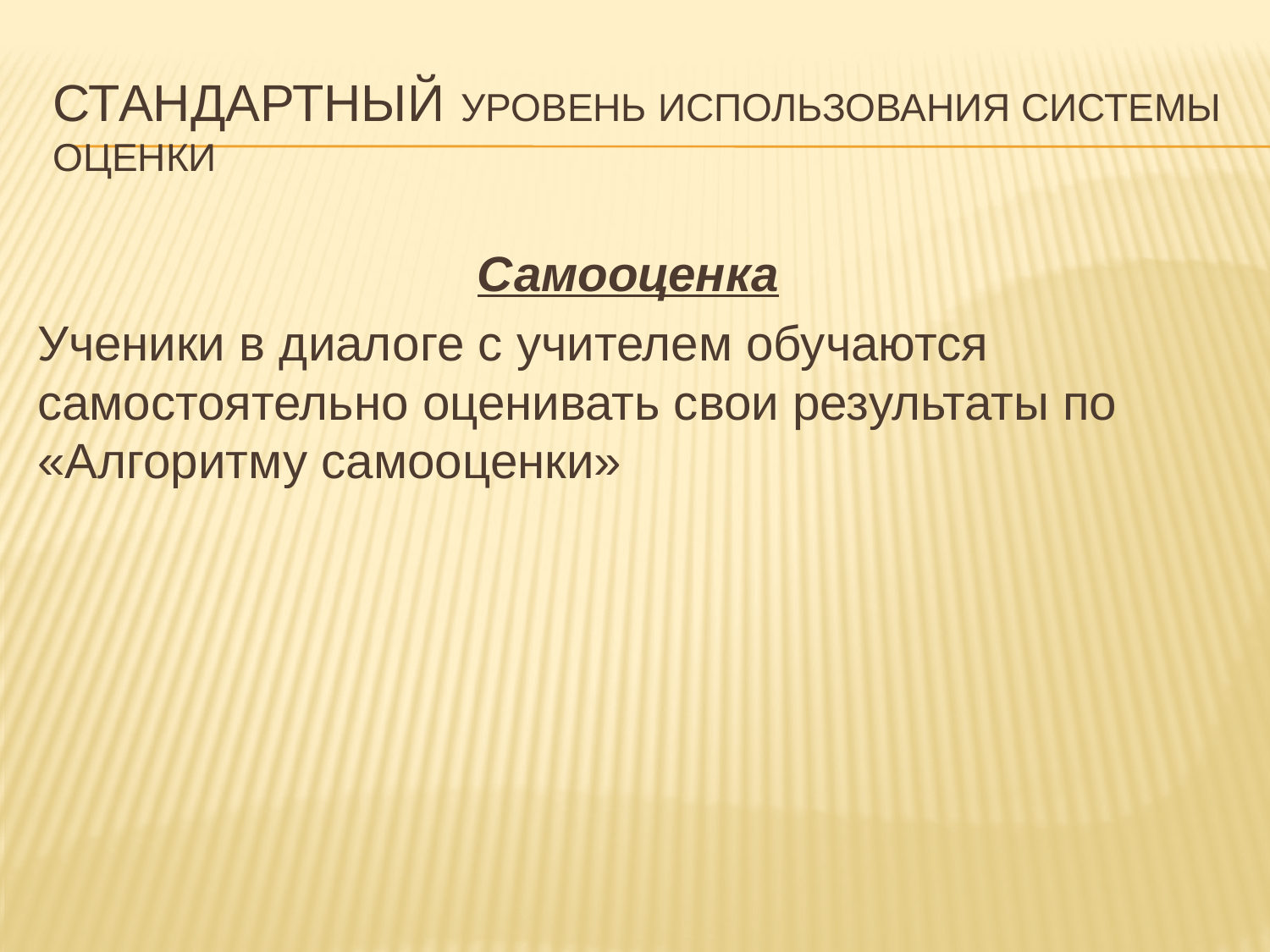

Стандартный уровень использования системы оценки
Самооценка
Ученики в диалоге с учителем обучаются самостоятельно оценивать свои результаты по «Алгоритму самооценки»